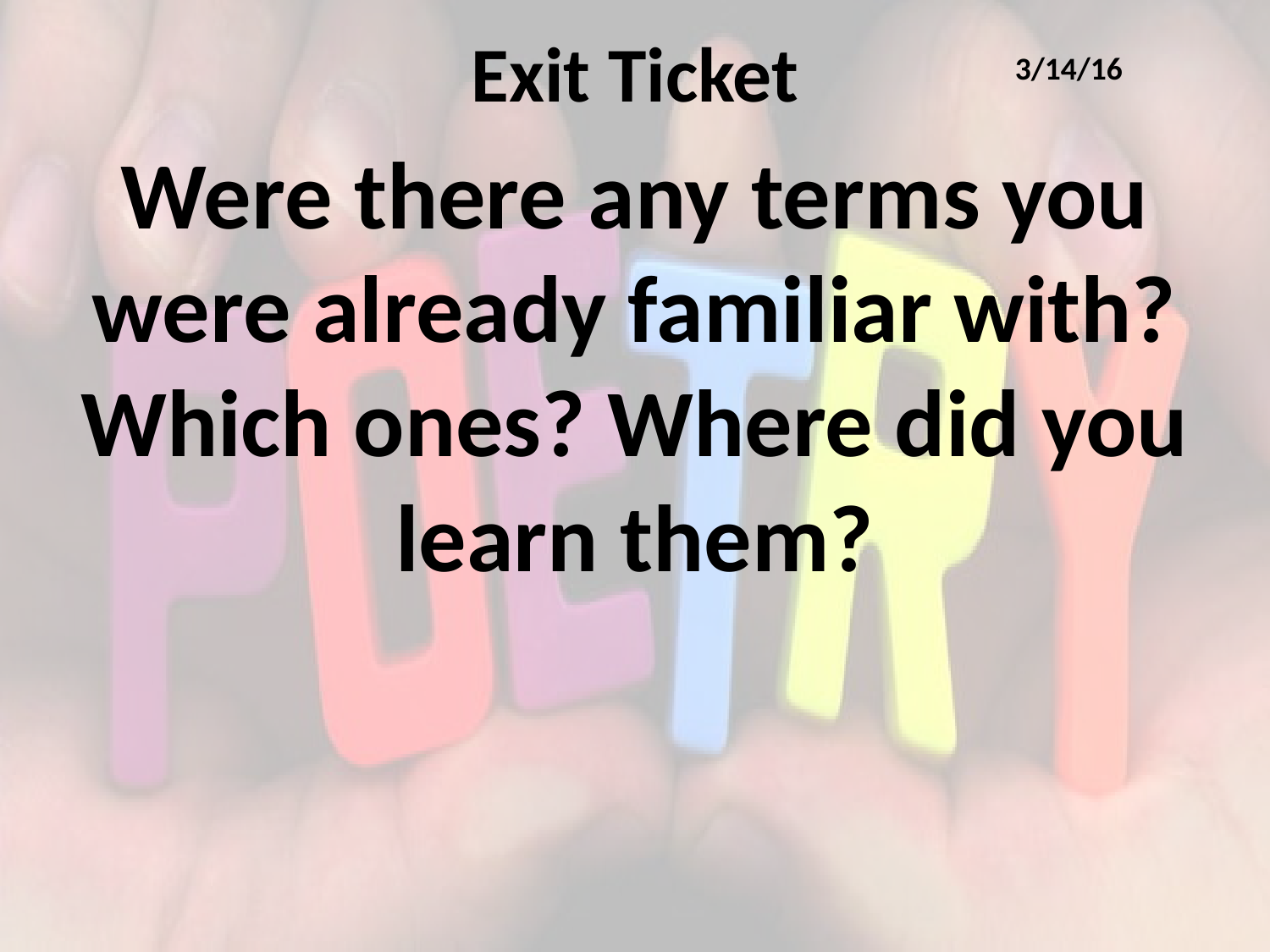

# Exit Ticket
3/14/16
Were there any terms you were already familiar with? Which ones? Where did you learn them?